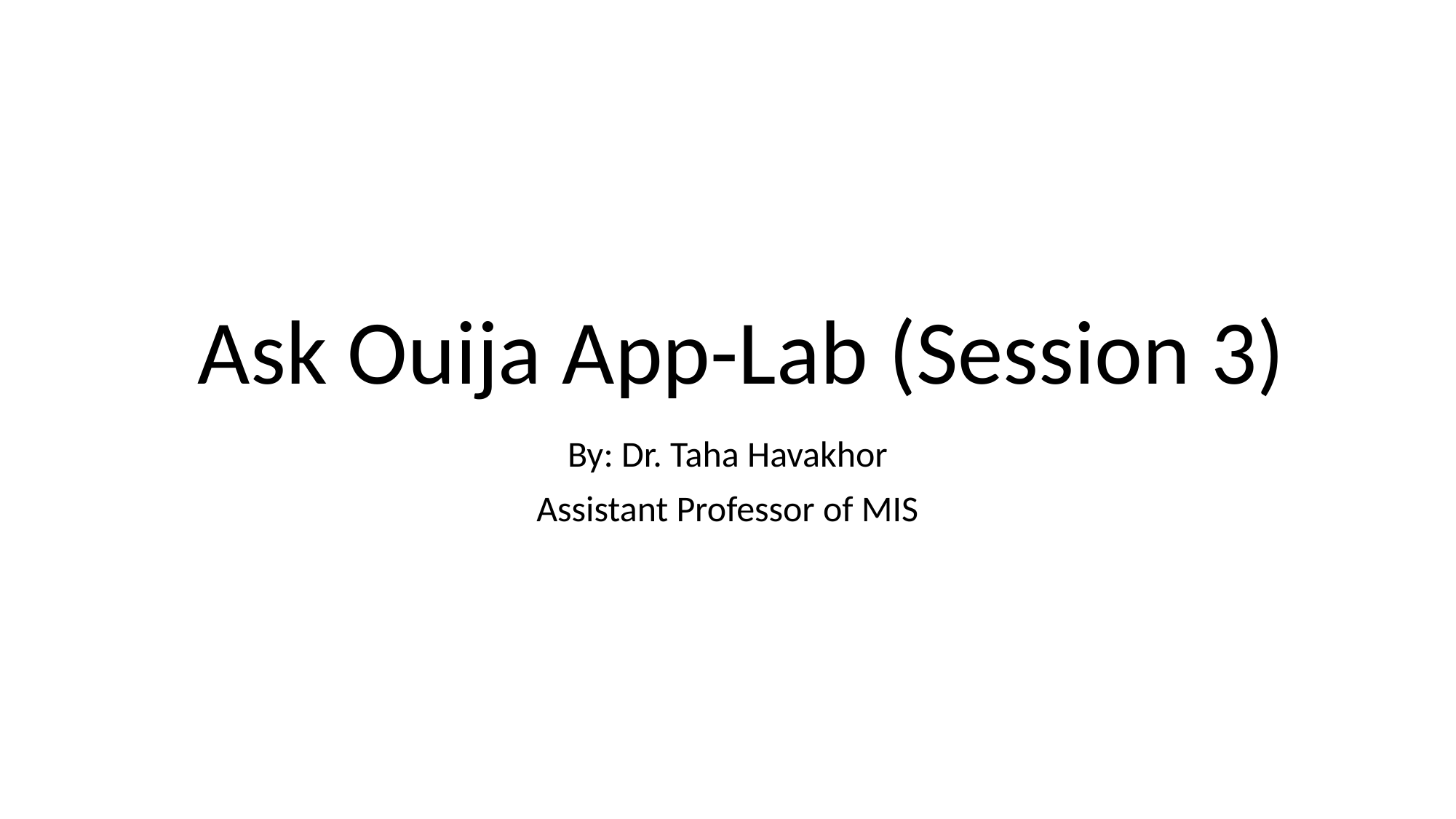

# Ask Ouija App-Lab (Session 3)
By: Dr. Taha Havakhor
Assistant Professor of MIS